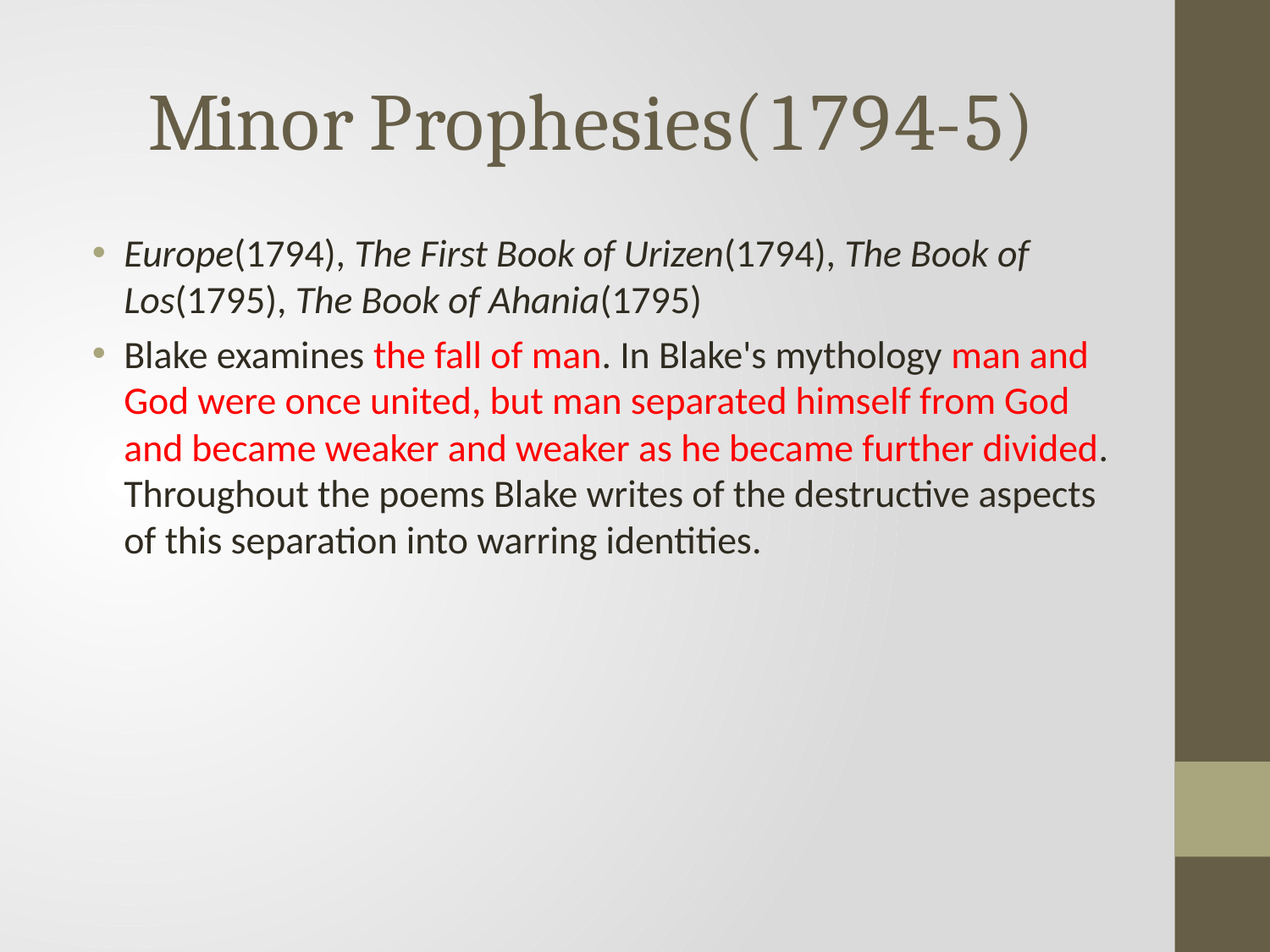

# Minor Prophesies(1794-5)
Europe(1794), The First Book of Urizen(1794), The Book of Los(1795), The Book of Ahania(1795)
Blake examines the fall of man. In Blake's mythology man and God were once united, but man separated himself from God and became weaker and weaker as he became further divided. Throughout the poems Blake writes of the destructive aspects of this separation into warring identities.